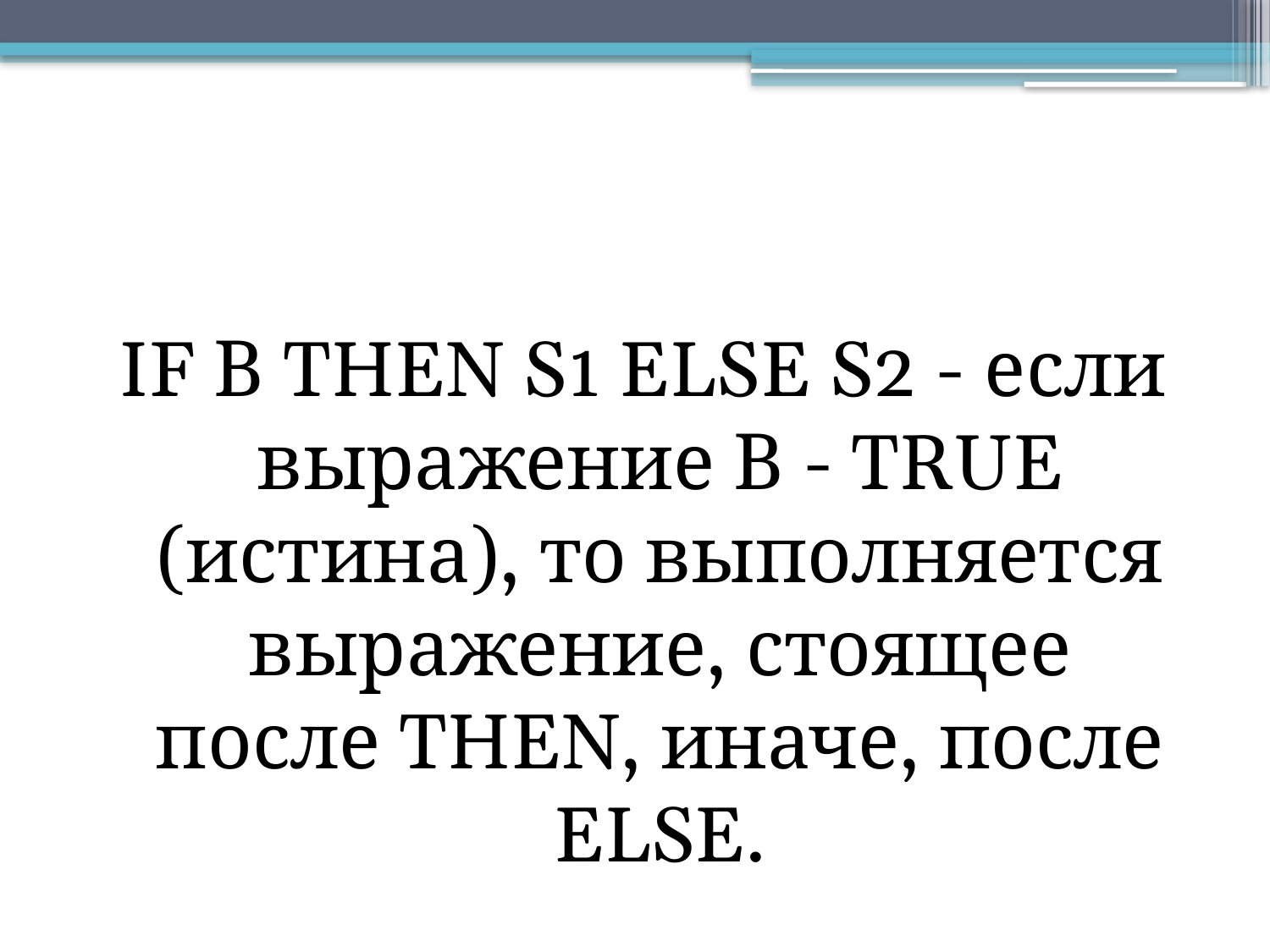

#
IF В THEN S1 ELSE S2 - если выражение В - TRUE (истина), то выполняется выражение, стоящее после THEN, иначе, после ELSE.